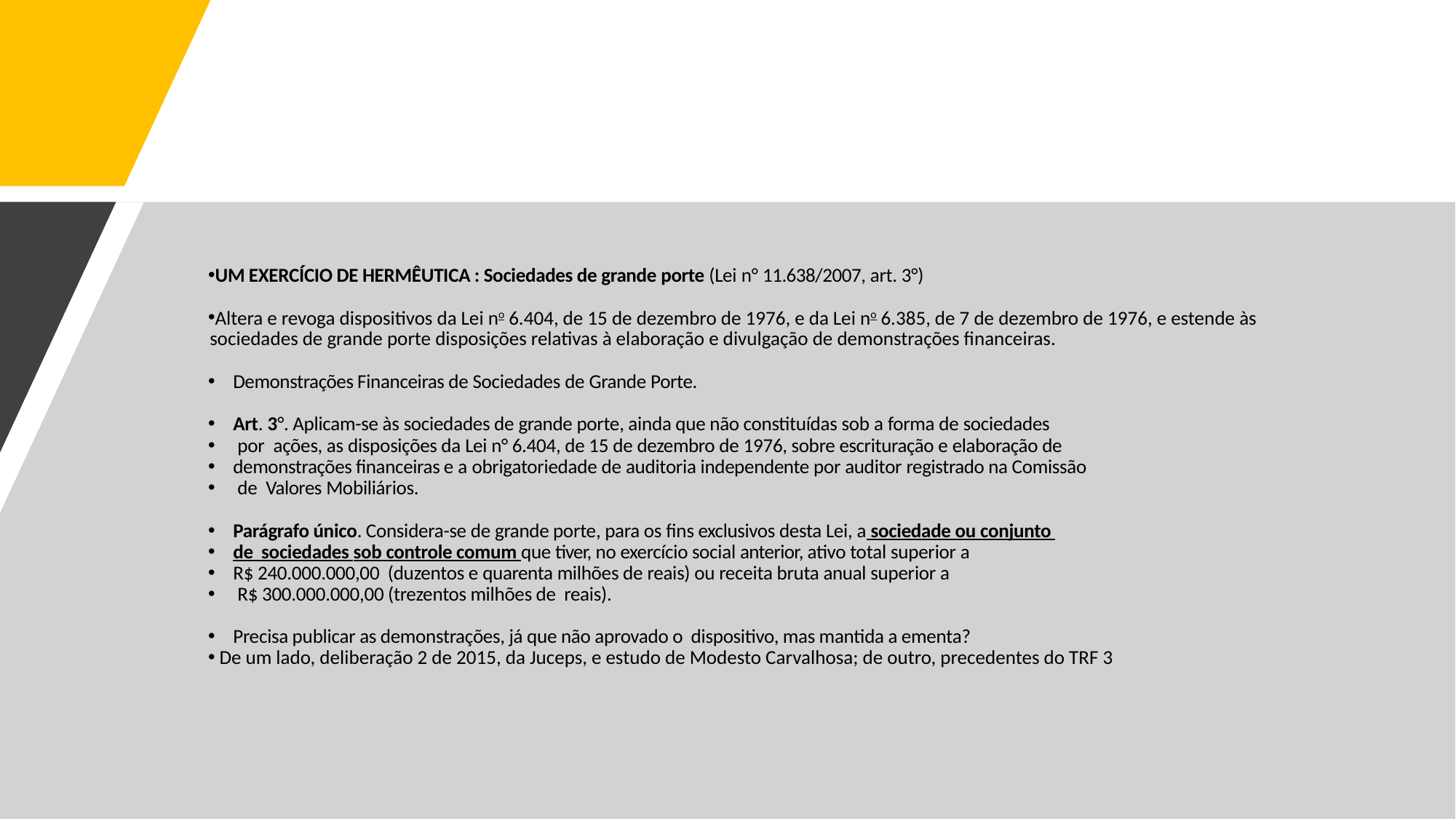

UM EXERCÍCIO DE HERMÊUTICA : Sociedades de grande porte (Lei n° 11.638/2007, art. 3°)

Altera e revoga dispositivos da Lei no 6.404, de 15 de dezembro de 1976, e da Lei no 6.385, de 7 de dezembro de 1976, e estende às sociedades de grande porte disposições relativas à elaboração e divulgação de demonstrações financeiras.

Demonstrações Financeiras de Sociedades de Grande Porte.

Art. 3°. Aplicam-se às sociedades de grande porte, ainda que não constituídas sob a forma de sociedades
 por  ações, as disposições da Lei n° 6.404, de 15 de dezembro de 1976, sobre escrituração e elaboração de
demonstrações financeiras e a obrigatoriedade de auditoria independente por auditor registrado na Comissão
 de  Valores Mobiliários.

Parágrafo único. Considera-se de grande porte, para os fins exclusivos desta Lei, a sociedade ou conjunto
de  sociedades sob controle comum que tiver, no exercício social anterior, ativo total superior a
R$ 240.000.000,00  (duzentos e quarenta milhões de reais) ou receita bruta anual superior a
 R$ 300.000.000,00 (trezentos milhões de  reais).

Precisa publicar as demonstrações, já que não aprovado o  dispositivo, mas mantida a ementa?
 De um lado, deliberação 2 de 2015, da Juceps, e estudo de Modesto Carvalhosa; de outro, precedentes do TRF 3